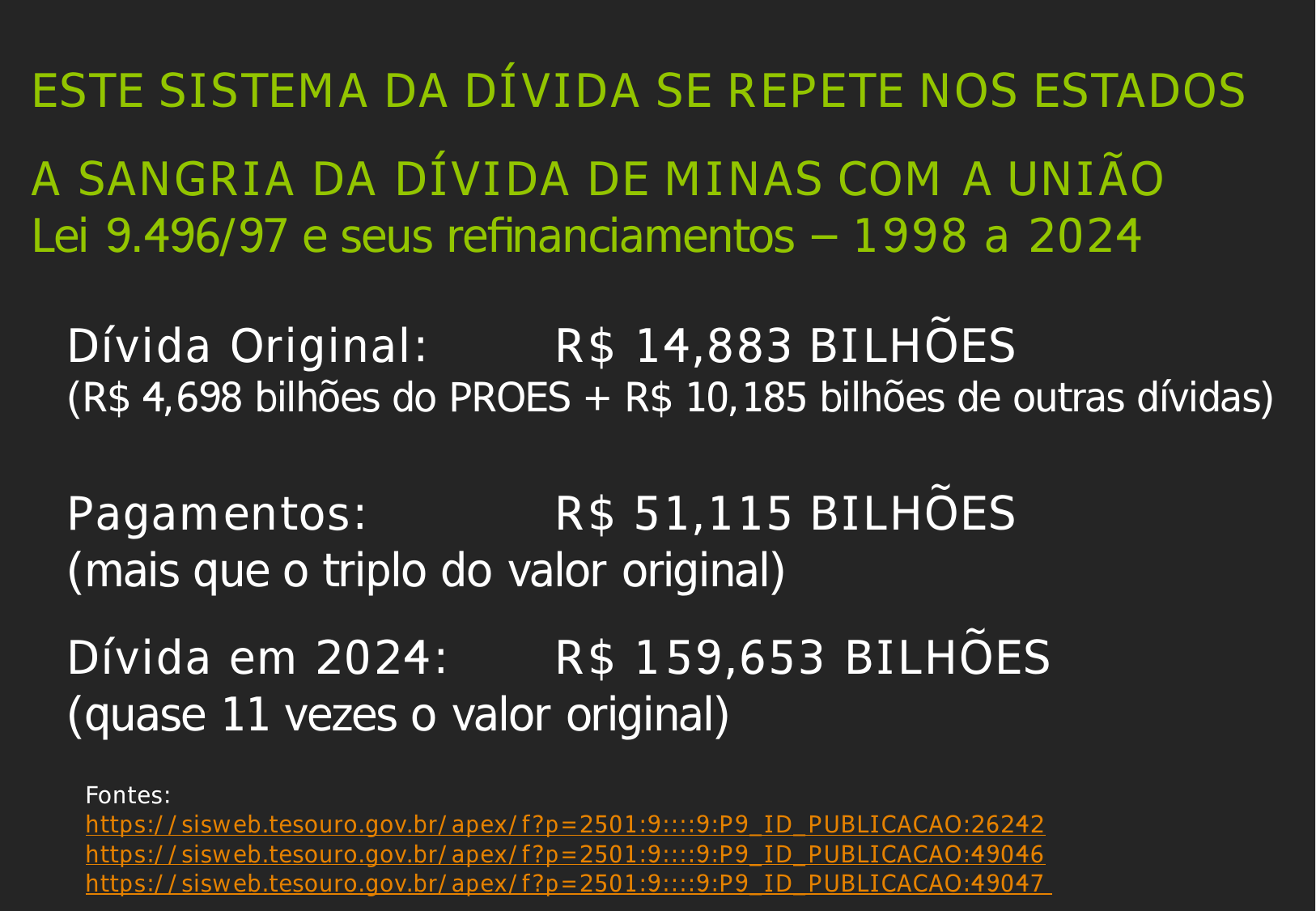

# ESTE SISTEMA DA DÍVIDA SE REPETE NOS ESTADOS A SANGRIA DA DÍVIDA DE MINAS COM A UNIÃO Lei 9.496/97 e seus refinanciamentos – 1998 a 2024
Dívida Original:	R$ 14,883 BILHÕES
(R$ 4,698 bilhões do PROES + R$ 10,185 bilhões de outras dívidas)

Pagamentos:	R$ 51,115 BILHÕES
(mais que o triplo do valor original)

Dívida em 2024:	R$ 159,653 BILHÕES
(quase 11 vezes o valor original)
Fontes:
https://sisweb.tesouro.gov.br/apex/f?p=2501:9::::9:P9_ID_PUBLICACAO:26242
https://sisweb.tesouro.gov.br/apex/f?p=2501:9::::9:P9_ID_PUBLICACAO:49046
https://sisweb.tesouro.gov.br/apex/f?p=2501:9::::9:P9_ID_PUBLICACAO:49047